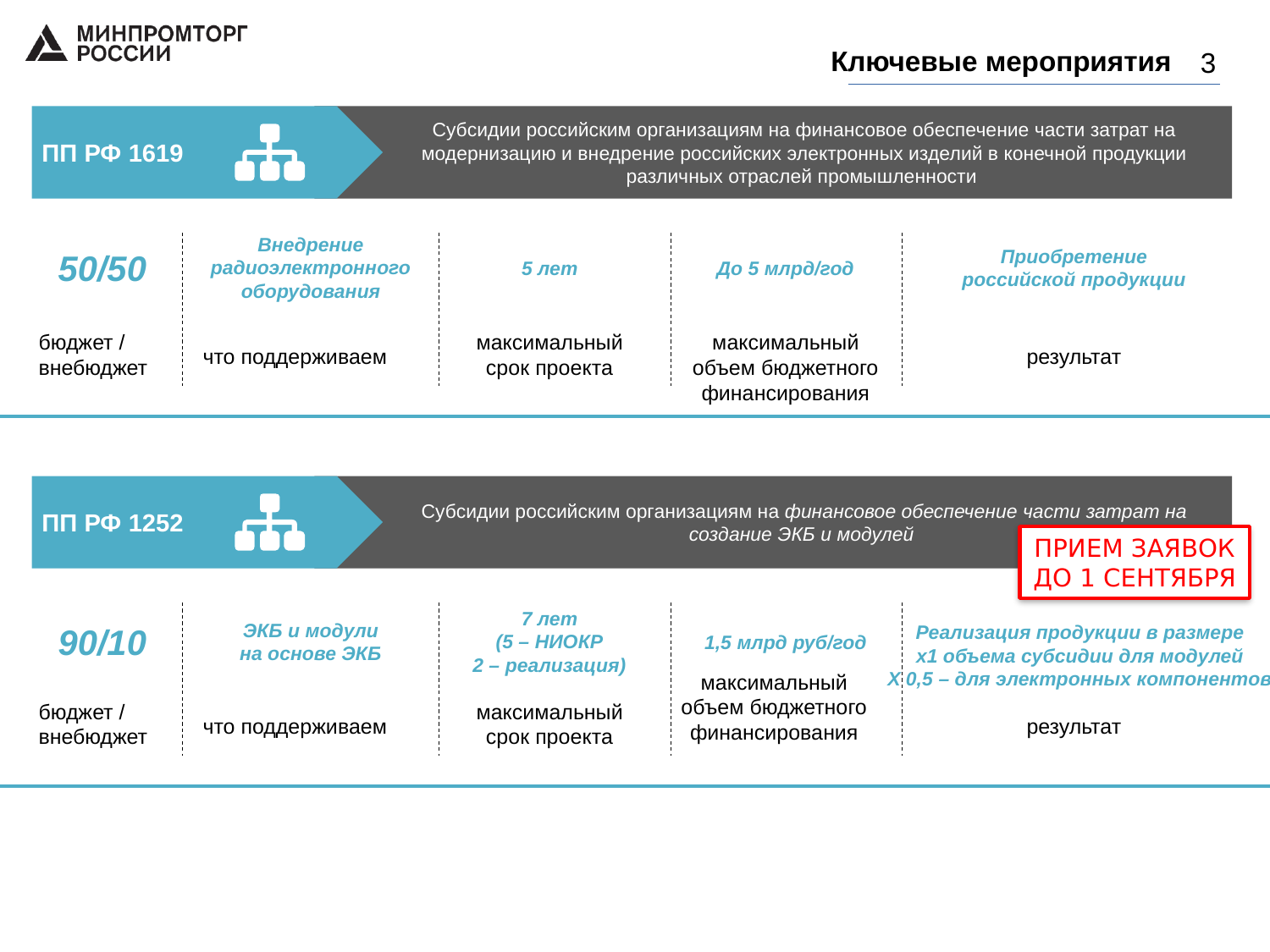

Субсидии российским организациям на финансовое обеспечение части затрат на модернизацию и внедрение российских электронных изделий в конечной продукции различных отраслей промышленности
Ключевые мероприятия
3
Субсидии российским организациям на финансовое обеспечение части затрат на создание ЭКБ и модулей
ПП РФ 1619

Внедрение
радиоэлектронного
оборудования
Приобретение
российской продукции
50/50
5 лет
До 5 млрд/год
бюджет /
внебюджет
максимальный
срок проекта
максимальный
объем бюджетного
финансирования
что поддерживаем
результат
ПП РФ 1252

ПРИЕМ ЗАЯВОК
ДО 1 СЕНТЯБРЯ
7 лет
(5 – НИОКР
2 – реализация)
ЭКБ и модули
на основе ЭКБ
Реализация продукции в размере
х1 объема субсидии для модулей
Х 0,5 – для электронных компонентов
90/10
1,5 млрд руб/год
максимальный
объем бюджетного
финансирования
бюджет /
внебюджет
максимальный
срок проекта
что поддерживаем
результат